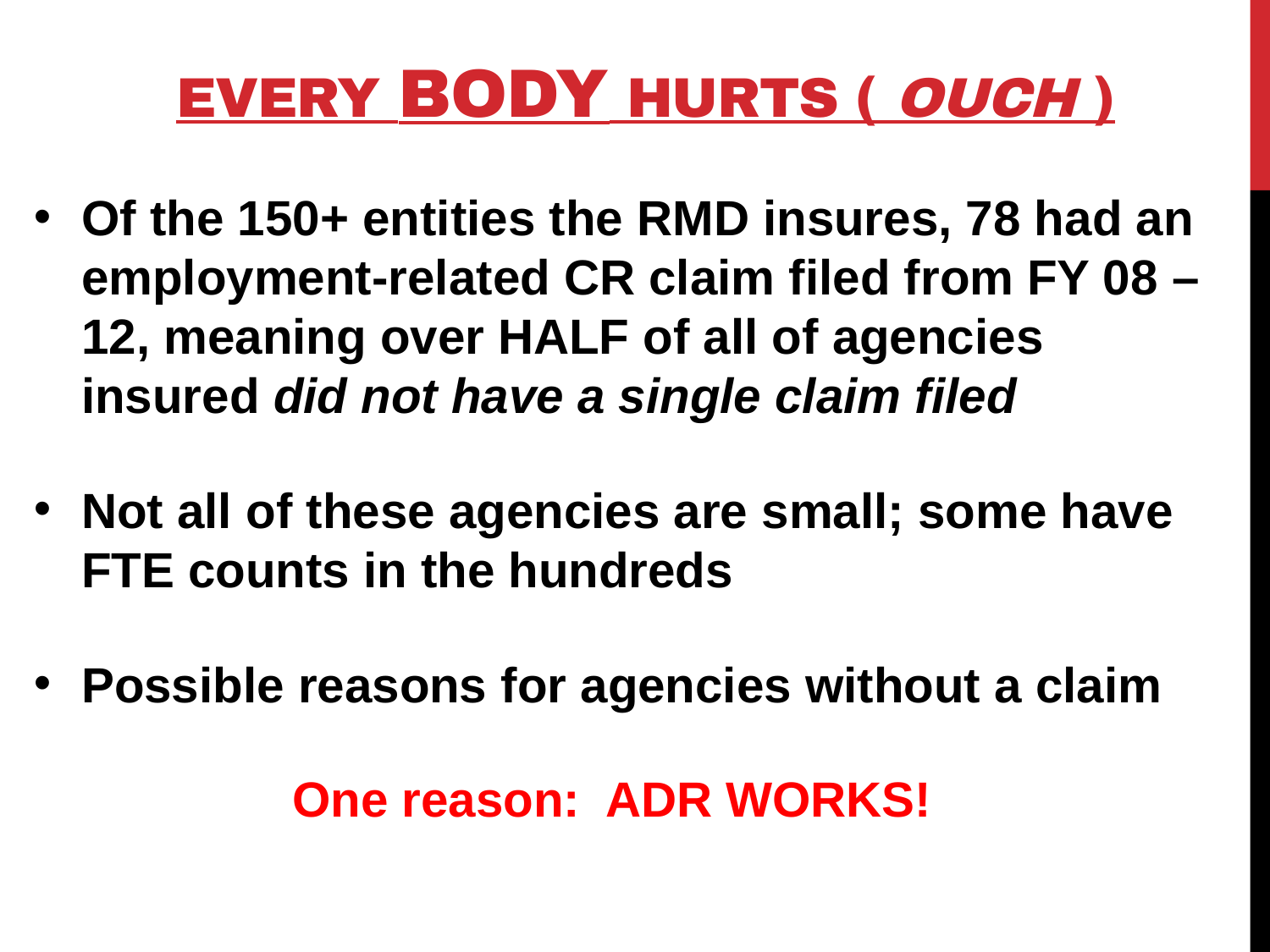

# Every body hurts ( ouch )
Of the 150+ entities the RMD insures, 78 had an employment-related CR claim filed from FY 08 – 12, meaning over HALF of all of agencies insured did not have a single claim filed

Not all of these agencies are small; some have FTE counts in the hundreds

Possible reasons for agencies without a claim

One reason:  ADR WORKS!